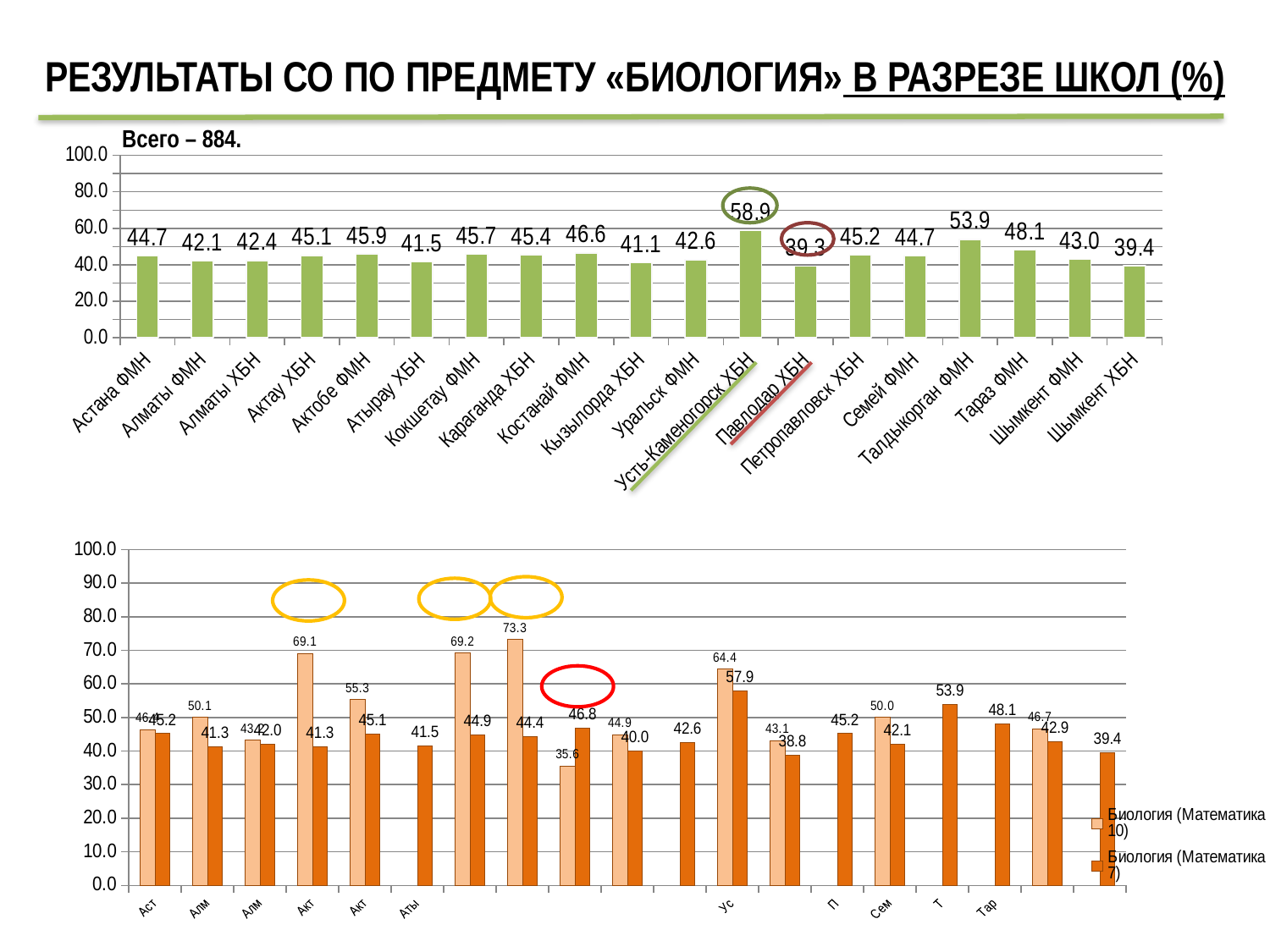

# РЕЗУЛЬТАТЫ СО ПО ПРЕДМЕТУ «БИОЛОГИЯ» В РАЗРЕЗЕ ШКОЛ (%)
Всего – 884.

### Chart

| Category | Биология |
|---|---|
| Астана ФМН | 44.72222222222222 |
| Алматы ФМН | 42.111111111111114 |
| Алматы ХБН | 42.388888888888886 |
| Актау ХБН | 45.05555555555555 |
| Актобе ФМН | 45.888888888888886 |
| Атырау ХБН | 41.5 |
| Кокшетау ФМН | 45.72222222222222 |
| Караганда ХБН | 45.388888888888886 |
| Костанай ФМН | 46.55555555555556 |
| Кызылорда ХБН | 41.05555555555556 |
| Уральск ФМН | 42.611111111111114 |
| Усть-Каменогорск ХБН | 58.94444444444444 |
| Павлодар ХБН | 39.27777777777778 |
| Петропавловск ХБН | 45.22222222222223 |
| Семей ФМН | 44.72222222222222 |
| Талдыкорган ФМН | 53.888888888888886 |
| Тараз ФМН | 48.111111111111114 |
| Шымкент ФМН | 43.00000000000001 |
| Шымкент ХБН | 39.38888888888889 |

### Chart

| Category | Биология (Математика 10) | Биология (Математика 7) |
|---|---|---|
| Астана ФМН | 46.388888888888886 | 45.21666666666667 |
| Алматы ФМН | 50.06111111111111 | 41.27777777777778 |
| Алматы ХБН | 43.17777777777778 | 42.016666666666666 |
| Актау ХБН | 69.07222222222222 | 41.288888888888884 |
| Актобе ФМН | 55.27777777777778 | 45.05 |
| Атырау ХБН | None | 41.488888888888894 |
| Кокшетау ФМН | 69.16666666666667 | 44.861111111111114 |
| Караганда ХБН | 73.33333333333333 | 44.40555555555556 |
| Костанай ФМН | 35.55555555555556 | 46.833333333333336 |
| Кызылорда ХБН | 44.88333333333334 | 40.044444444444444 |
| Уральск ФМН | None | 42.59444444444444 |
| Усть-Каменогорск ХБН | 64.44444444444444 | 57.9 |
| Павлодар ХБН | 43.12777777777778 | 38.78333333333333 |
| Петропавловск ХБН | None | 45.21111111111111 |
| Семей ФМН | 50.0 | 42.083333333333336 |
| Талдыкорган ФМН | None | 53.888888888888886 |
| Тараз ФМН | None | 48.09444444444444 |
| Шымкент ФМН | 46.666666666666664 | 42.87777777777778 |
| Шымкент ХБН | None | 39.4 |